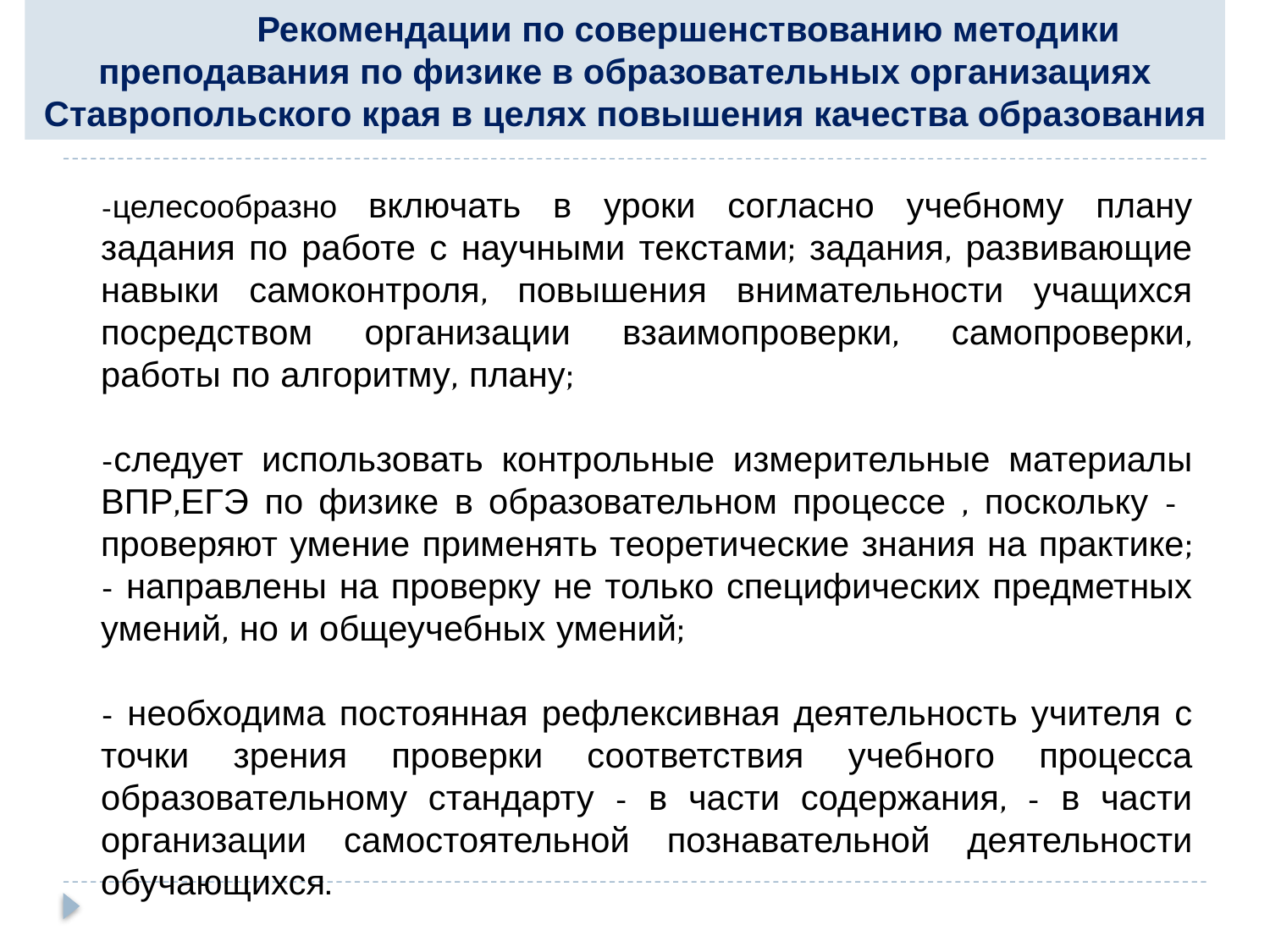

Рекомендации по совершенствованию методики преподавания по физике в образовательных организациях Ставропольского края в целях повышения качества образования
-целесообразно включать в уроки согласно учебному плану задания по работе с научными текстами; задания, развивающие навыки самоконтроля, повышения внимательности учащихся посредством организации взаимопроверки, самопроверки, работы по алгоритму, плану;

-следует использовать контрольные измерительные материалы ВПР,ЕГЭ по физике в образовательном процессе , поскольку -  проверяют умение применять теоретические знания на практике; - направлены на проверку не только специфических предметных умений, но и общеучебных умений;

- необходима постоянная рефлексивная деятельность учителя с точки зрения проверки соответствия учебного процесса образовательному стандарту - в части содержания, - в части организации самостоятельной познавательной деятельности обучающихся.